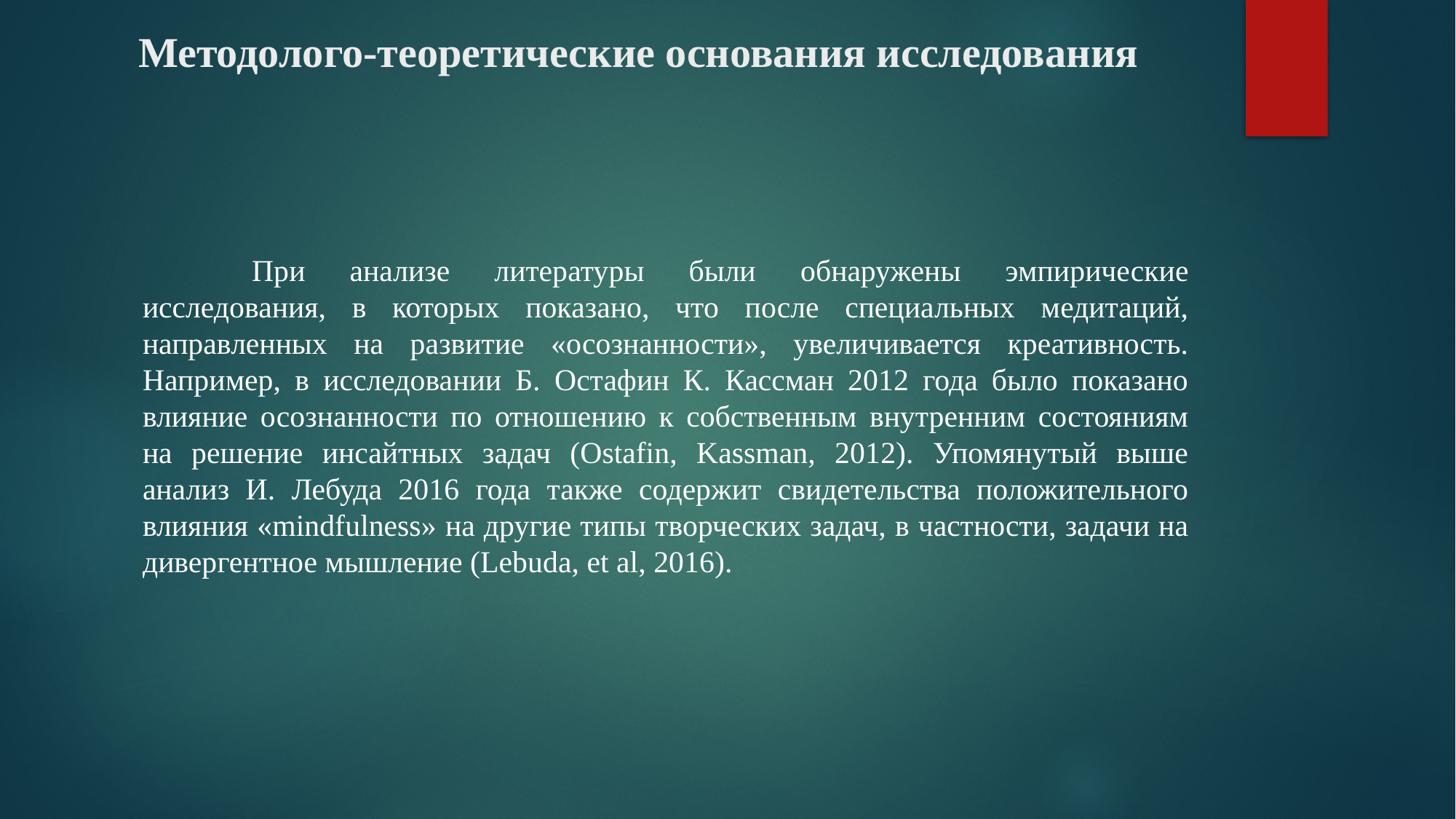

# Методолого-теоретические основания исследования
	При анализе литературы были обнаружены эмпирические исследования, в которых показано, что после специальных медитаций, направленных на развитие «осознанности», увеличивается креативность. Например, в исследовании Б. Остафин К. Кассман 2012 года было показано влияние осознанности по отношению к собственным внутренним состояниям на решение инсайтных задач (Ostafin, Kassman, 2012). Упомянутый выше анализ И. Лебуда 2016 года также содержит свидетельства положительного влияния «mindfulness» на другие типы творческих задач, в частности, задачи на дивергентное мышление (Lebuda, et al, 2016).